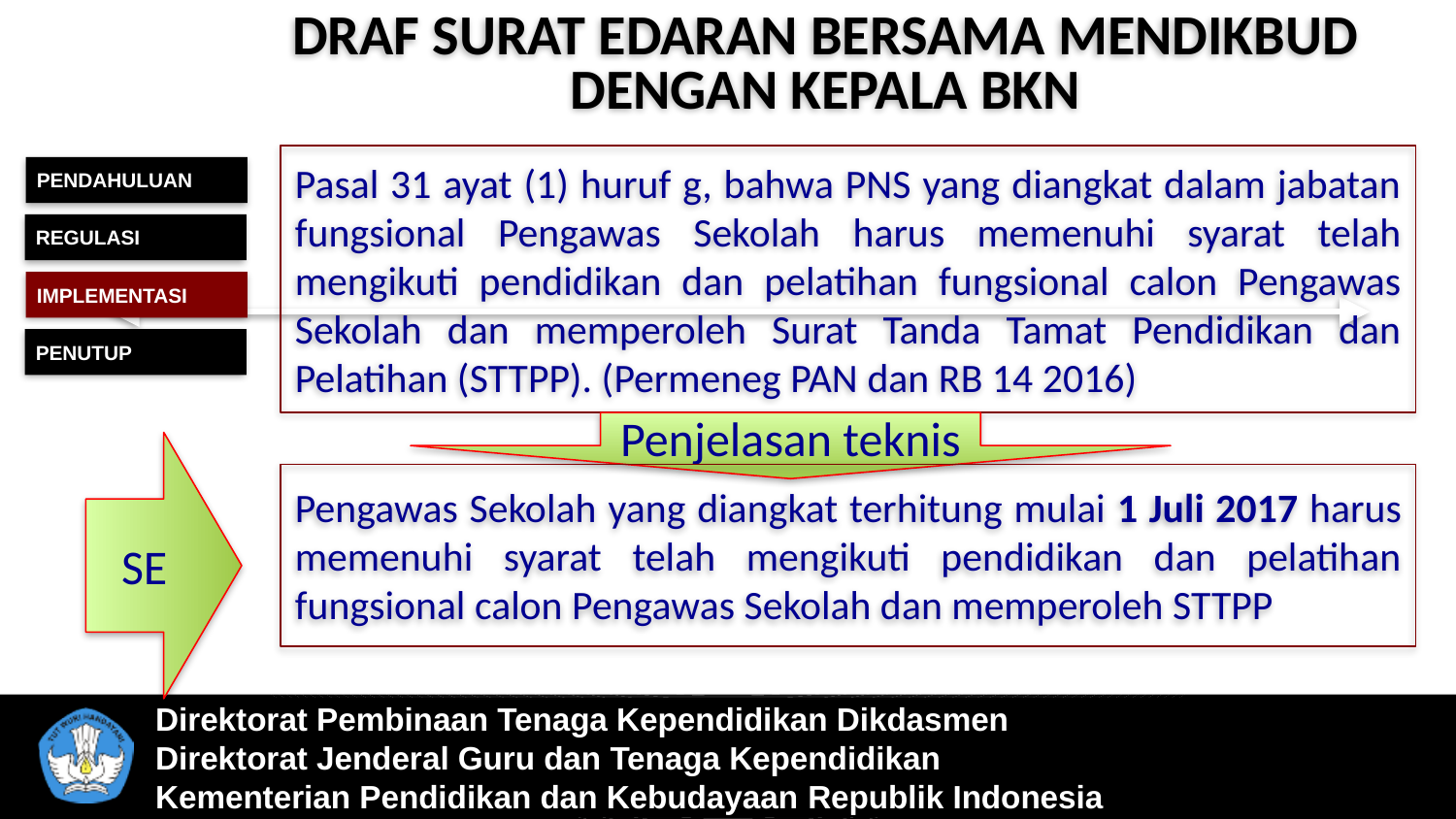

DRAF SURAT EDARAN BERSAMA MENDIKBUD DENGAN KEPALA BKN
Pasal 31 ayat (1) huruf g, bahwa PNS yang diangkat dalam jabatan fungsional Pengawas Sekolah harus memenuhi syarat telah mengikuti pendidikan dan pelatihan fungsional calon Pengawas Sekolah dan memperoleh Surat Tanda Tamat Pendidikan dan Pelatihan (STTPP). (Permeneg PAN dan RB 14 2016)
PENDAHULUAN
REGULASI
IMPLEMENTASI
PENUTUP
Penjelasan teknis
Pengawas Sekolah yang diangkat terhitung mulai 1 Juli 2017 harus memenuhi syarat telah mengikuti pendidikan dan pelatihan fungsional calon Pengawas Sekolah dan memperoleh STTPP
SE
Direktorat Pembinaan Tenaga Kependidikan Dikdasmen
Direktorat Jenderal Guru dan Tenaga Kependidikan
Kementerian Pendidikan dan Kebudayaan Republik Indonesia